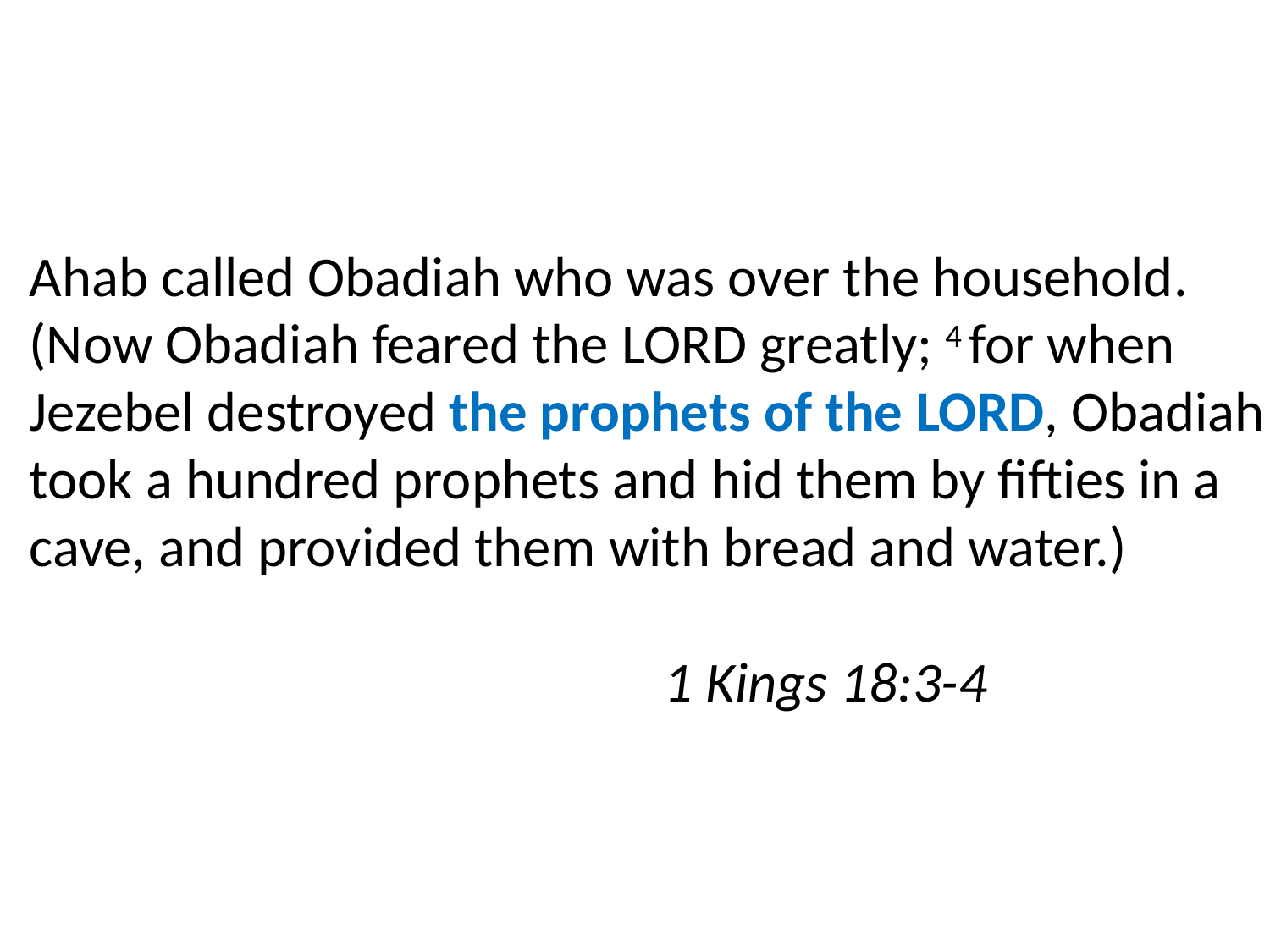

Ahab called Obadiah who was over the household. (Now Obadiah feared the Lord greatly; 4 for when Jezebel destroyed the prophets of the Lord, Obadiah took a hundred prophets and hid them by fifties in a cave, and provided them with bread and water.)
														1 Kings 18:3-4